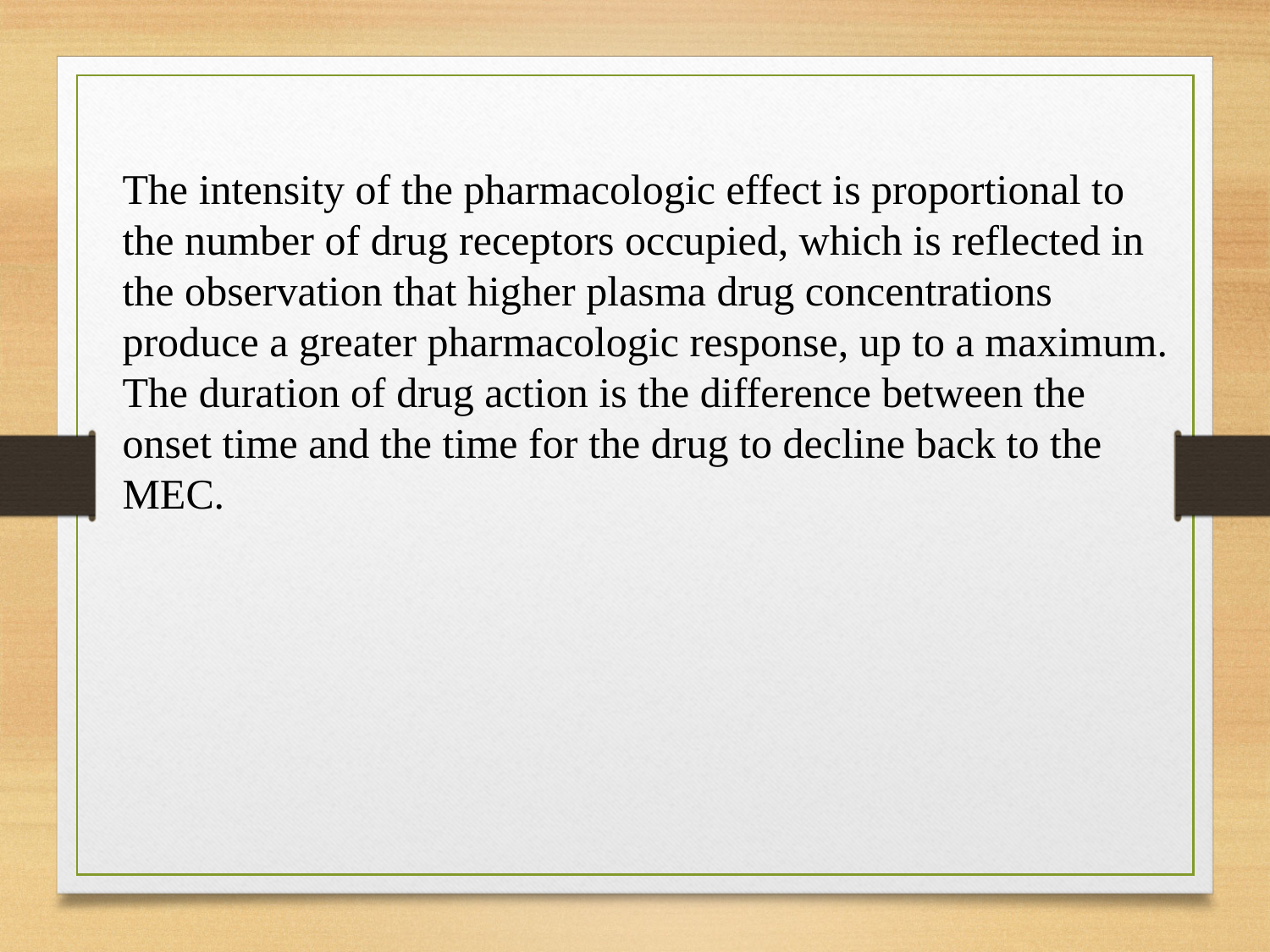

The intensity of the pharmacologic effect is proportional to the number of drug receptors occupied, which is reflected in the observation that higher plasma drug concentrations produce a greater pharmacologic response, up to a maximum.
The duration of drug action is the difference between the onset time and the time for the drug to decline back to the MEC.